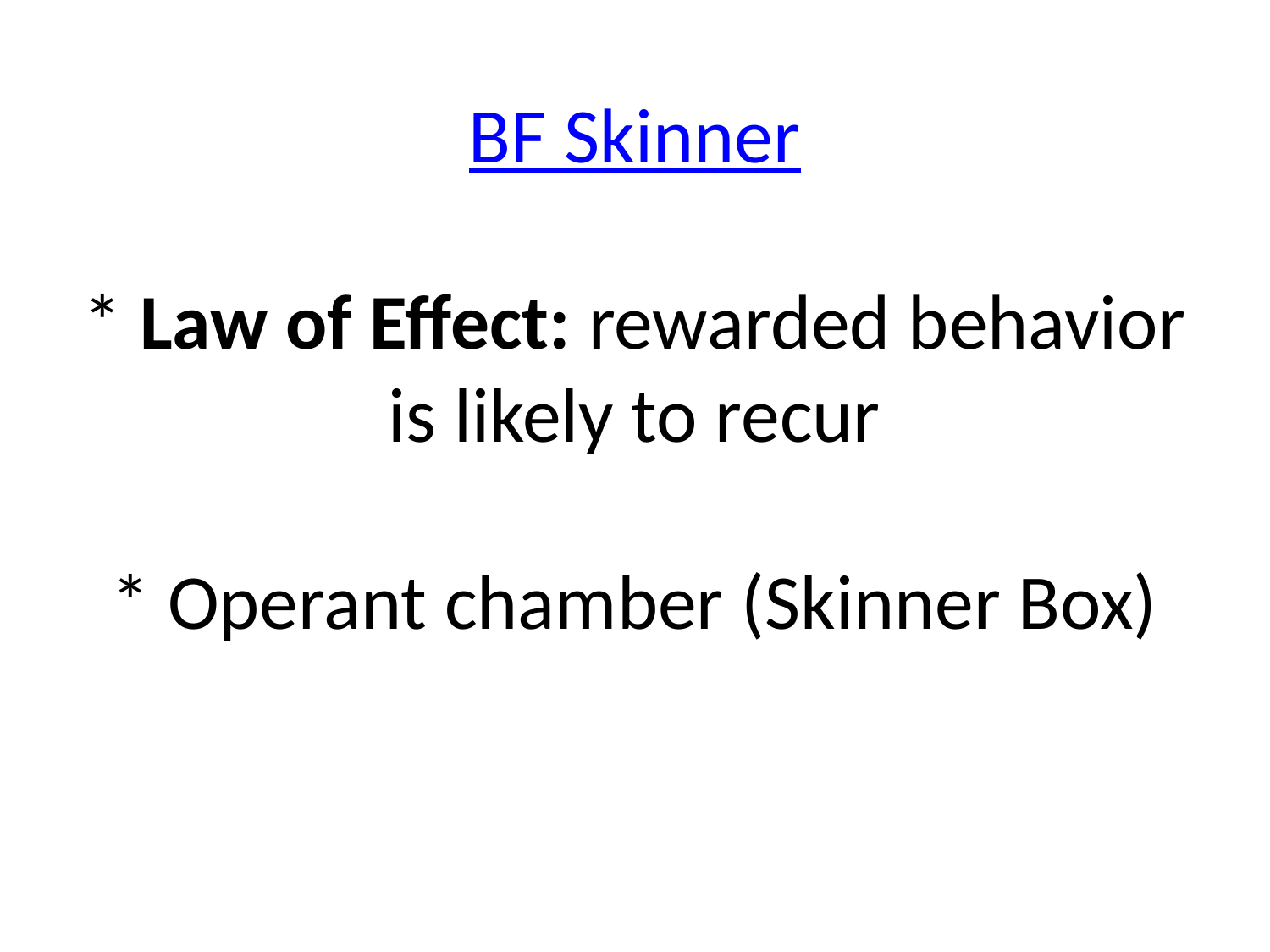

# BF Skinner * Law of Effect: rewarded behavior is likely to recur * Operant chamber (Skinner Box)